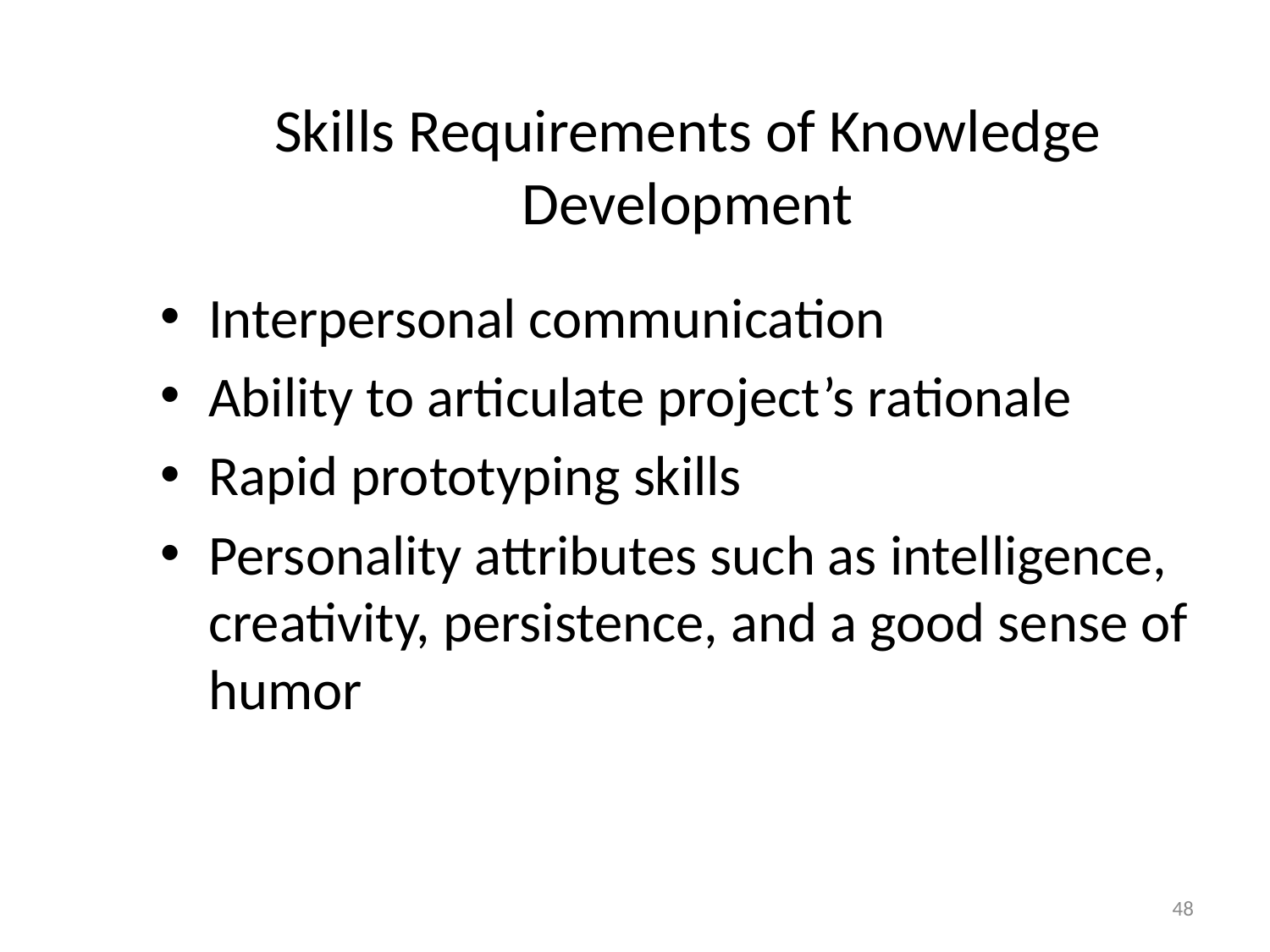

# Skills Requirements of Knowledge Development
Interpersonal communication
Ability to articulate project’s rationale
Rapid prototyping skills
Personality attributes such as intelligence, creativity, persistence, and a good sense of humor
48